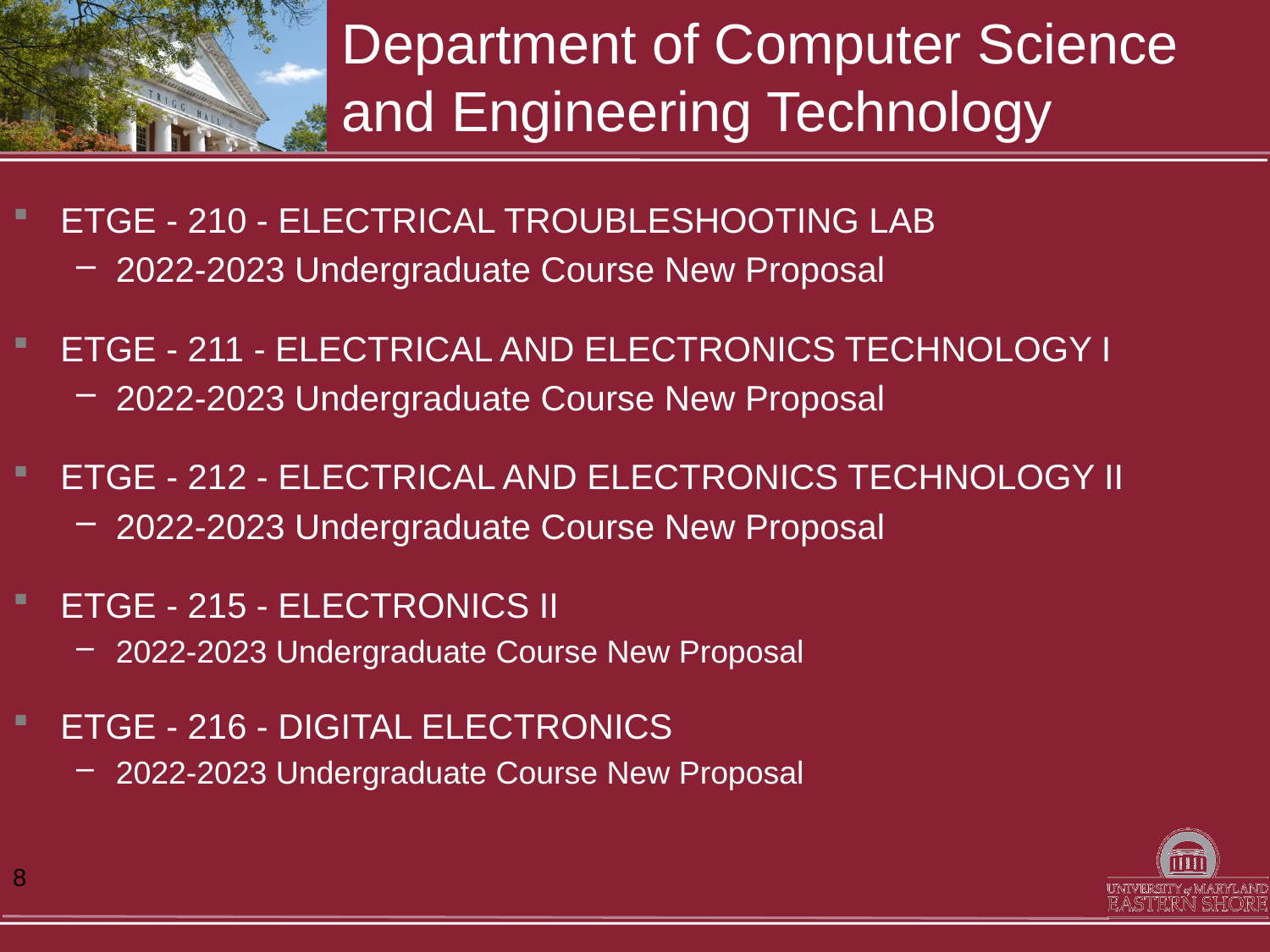

# Department of Computer Science and Engineering Technology
ETGE - 210 - ELECTRICAL TROUBLESHOOTING LAB
2022-2023 Undergraduate Course New Proposal

ETGE - 211 - ELECTRICAL AND ELECTRONICS TECHNOLOGY I
2022-2023 Undergraduate Course New Proposal

ETGE - 212 - ELECTRICAL AND ELECTRONICS TECHNOLOGY II
2022-2023 Undergraduate Course New Proposal

ETGE - 215 - ELECTRONICS II
2022-2023 Undergraduate Course New Proposal

ETGE - 216 - DIGITAL ELECTRONICS
2022-2023 Undergraduate Course New Proposal

8